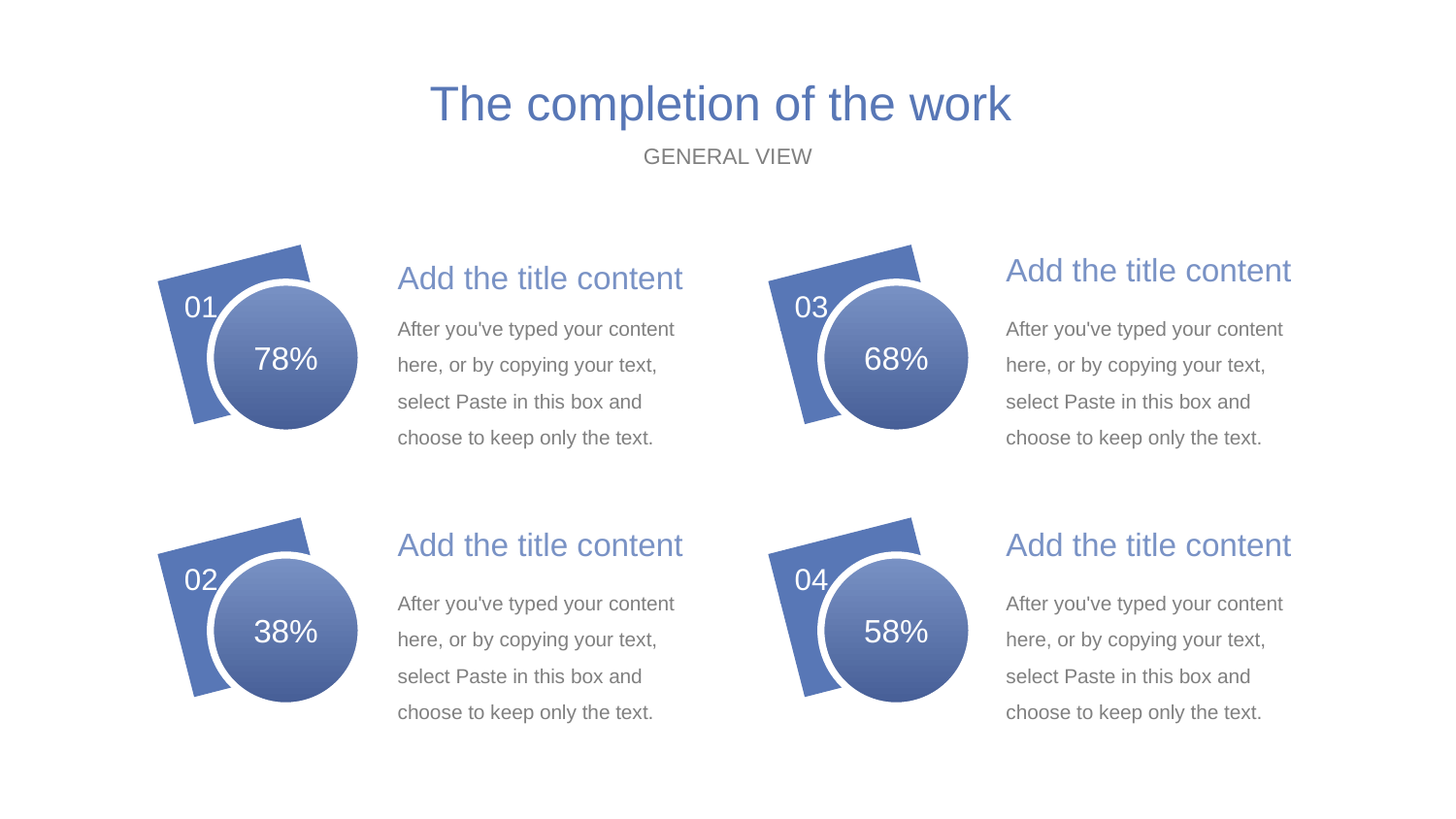

The completion of the work
GENERAL VIEW
Add the title content
Add the title content

01

03
78%
68%
After you've typed your content here, or by copying your text, select Paste in this box and choose to keep only the text.
After you've typed your content here, or by copying your text, select Paste in this box and choose to keep only the text.
Add the title content
Add the title content

02

04
38%
58%
After you've typed your content here, or by copying your text, select Paste in this box and choose to keep only the text.
After you've typed your content here, or by copying your text, select Paste in this box and choose to keep only the text.